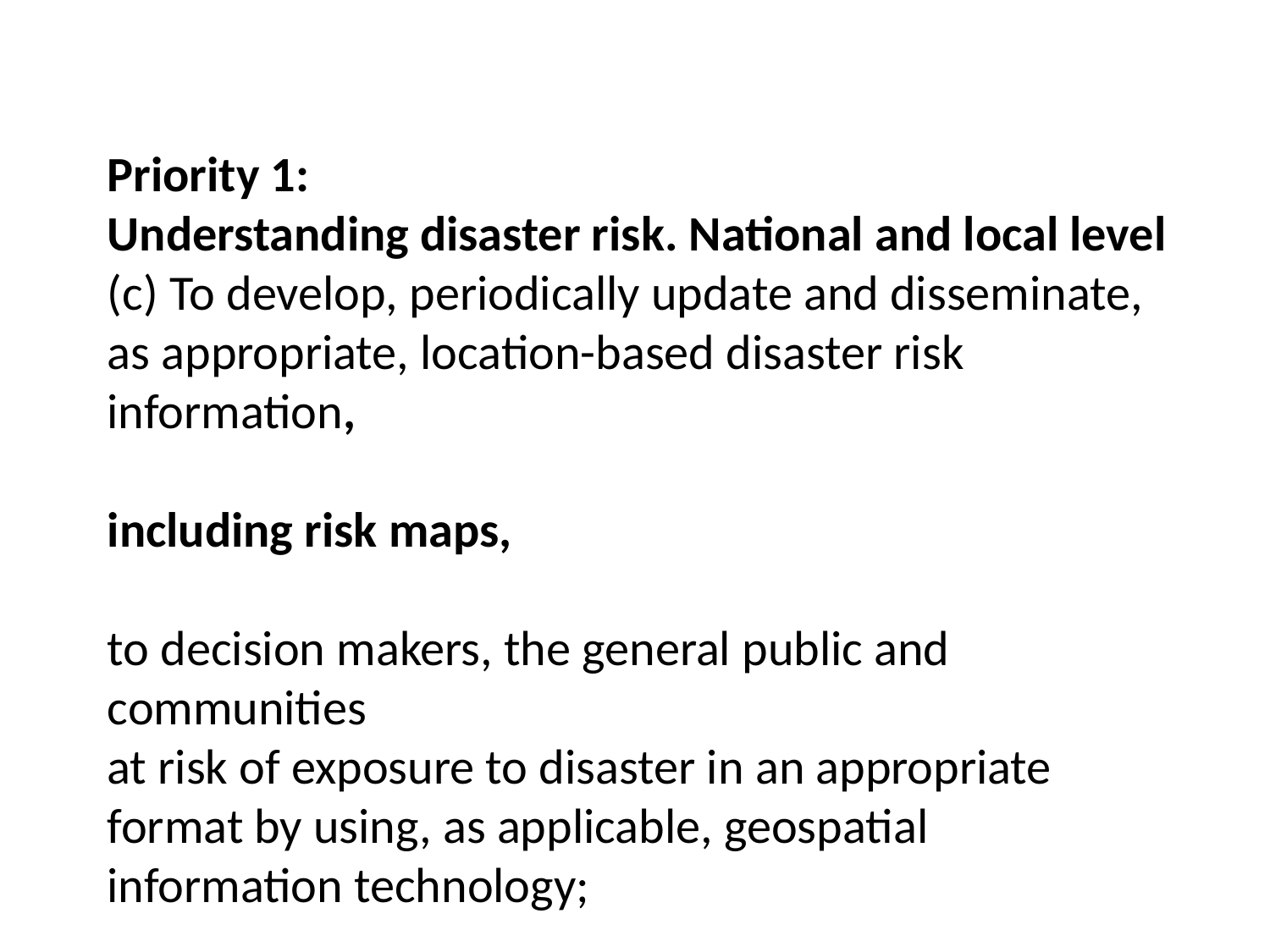

Priority 1:
Understanding disaster risk. National and local level
(c) To develop, periodically update and disseminate, as appropriate, location-based disaster risk
information,

including risk maps,

to decision makers, the general public and communities
at risk of exposure to disaster in an appropriate format by using, as applicable, geospatial
information technology;